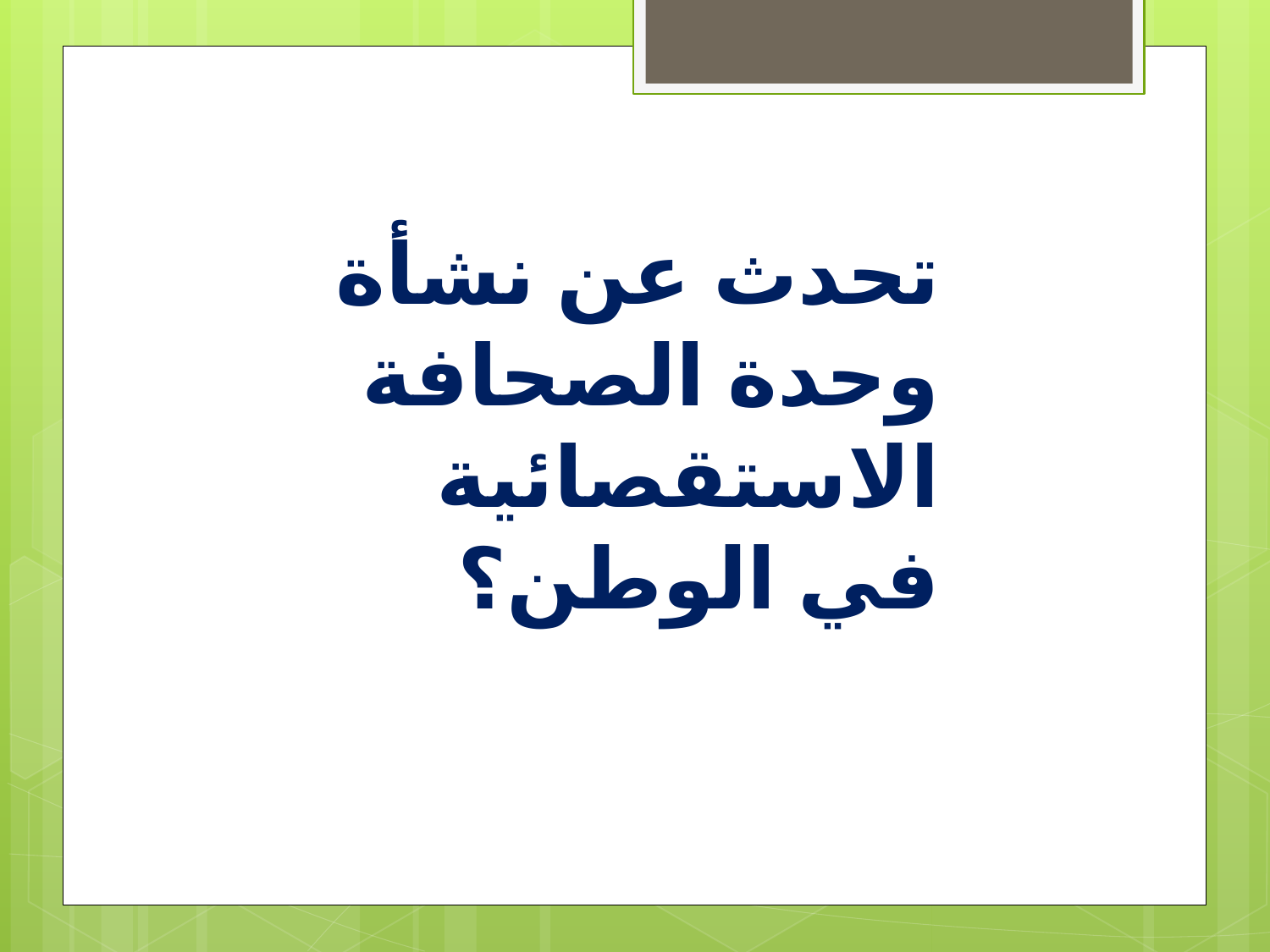

تحدث عن نشأة وحدة الصحافة الاستقصائية في الوطن؟